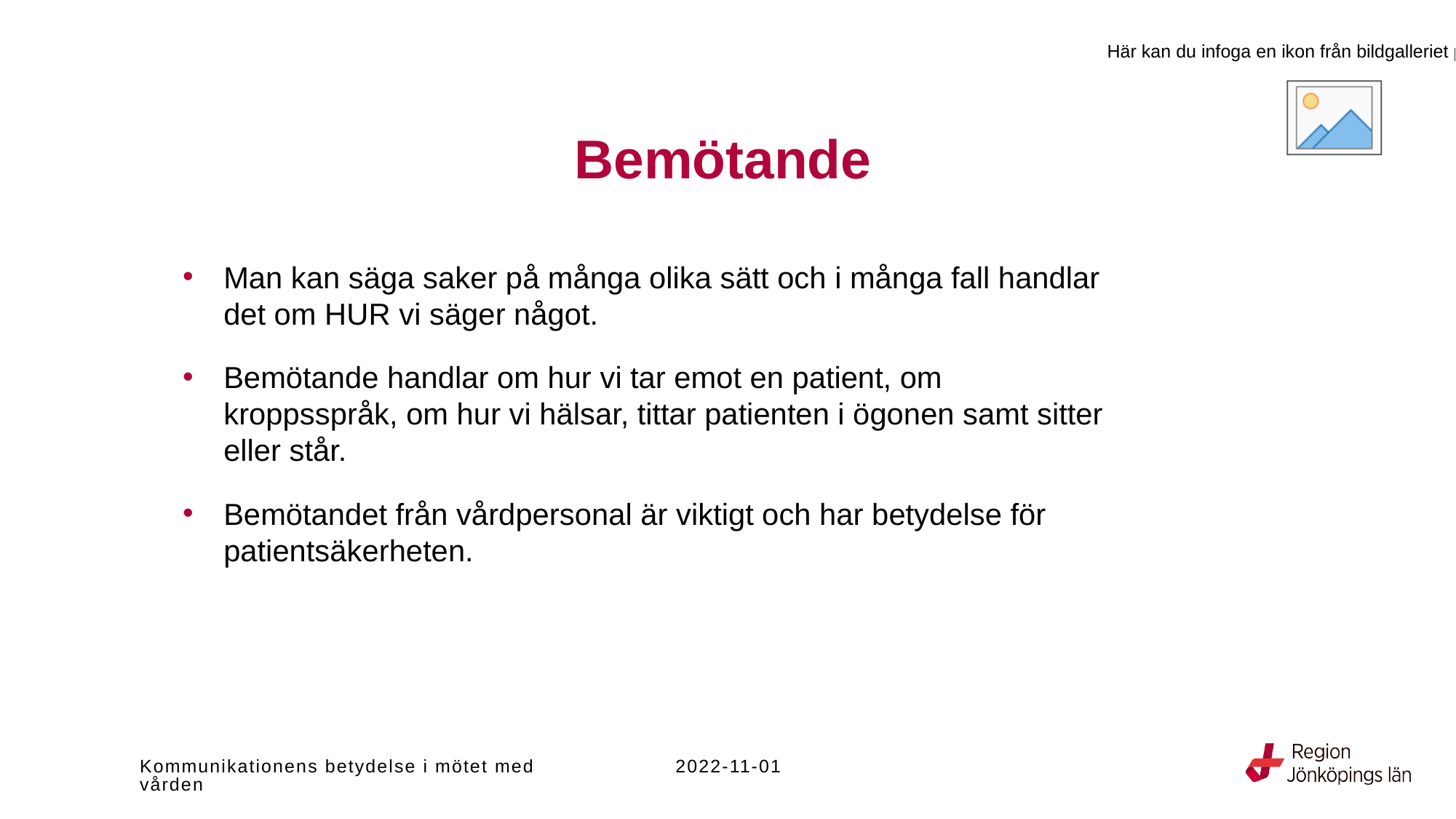

# Bemötande
Man kan säga saker på många olika sätt och i många fall handlar det om HUR vi säger något.
Bemötande handlar om hur vi tar emot en patient, om kroppsspråk, om hur vi hälsar, tittar patienten i ögonen samt sitter eller står.
Bemötandet från vårdpersonal är viktigt och har betydelse för patientsäkerheten.

Kommunikationens betydelse i mötet med vården
2022-11-01